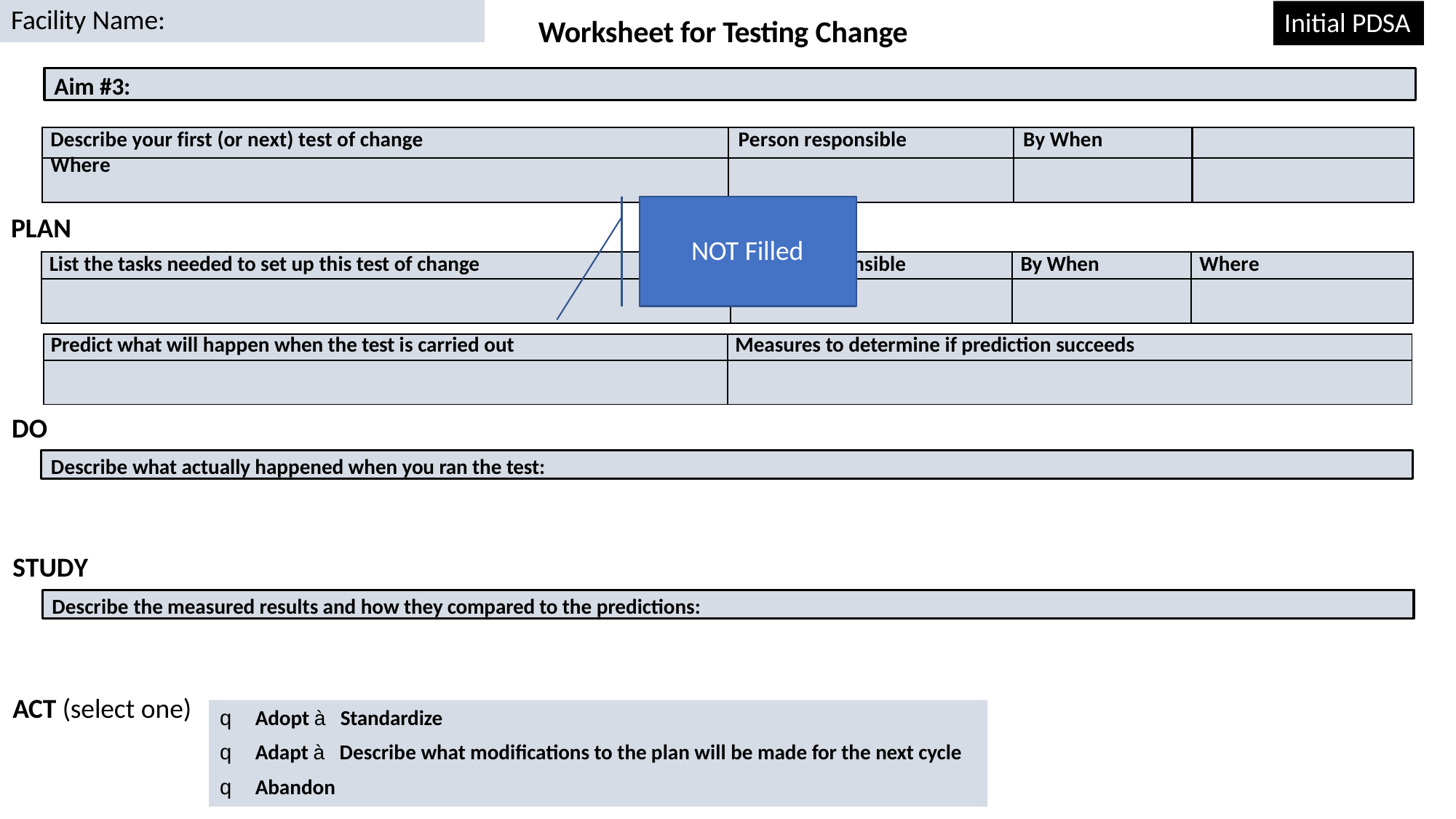

# Facility Name:
Initial PDSA
Worksheet for Testing Change
Aim #3:
Describe your first (or next) test of change	Person responsible	By When	Where

Person respo

PLAN

NOT Filled
List the tasks needed to set up this test of change
nsible
By When
Where

| Predict what will happen when the test is carried out | Measures to determine if prediction succeeds |
| --- | --- |
|  |  |
DO
Describe what actually happened when you ran the test:
STUDY
Describe the measured results and how they compared to the predictions:
ACT (select one)

q	Adopt à Standardize
q	Adapt à Describe what modifications to the plan will be made for the next cycle
q	Abandon